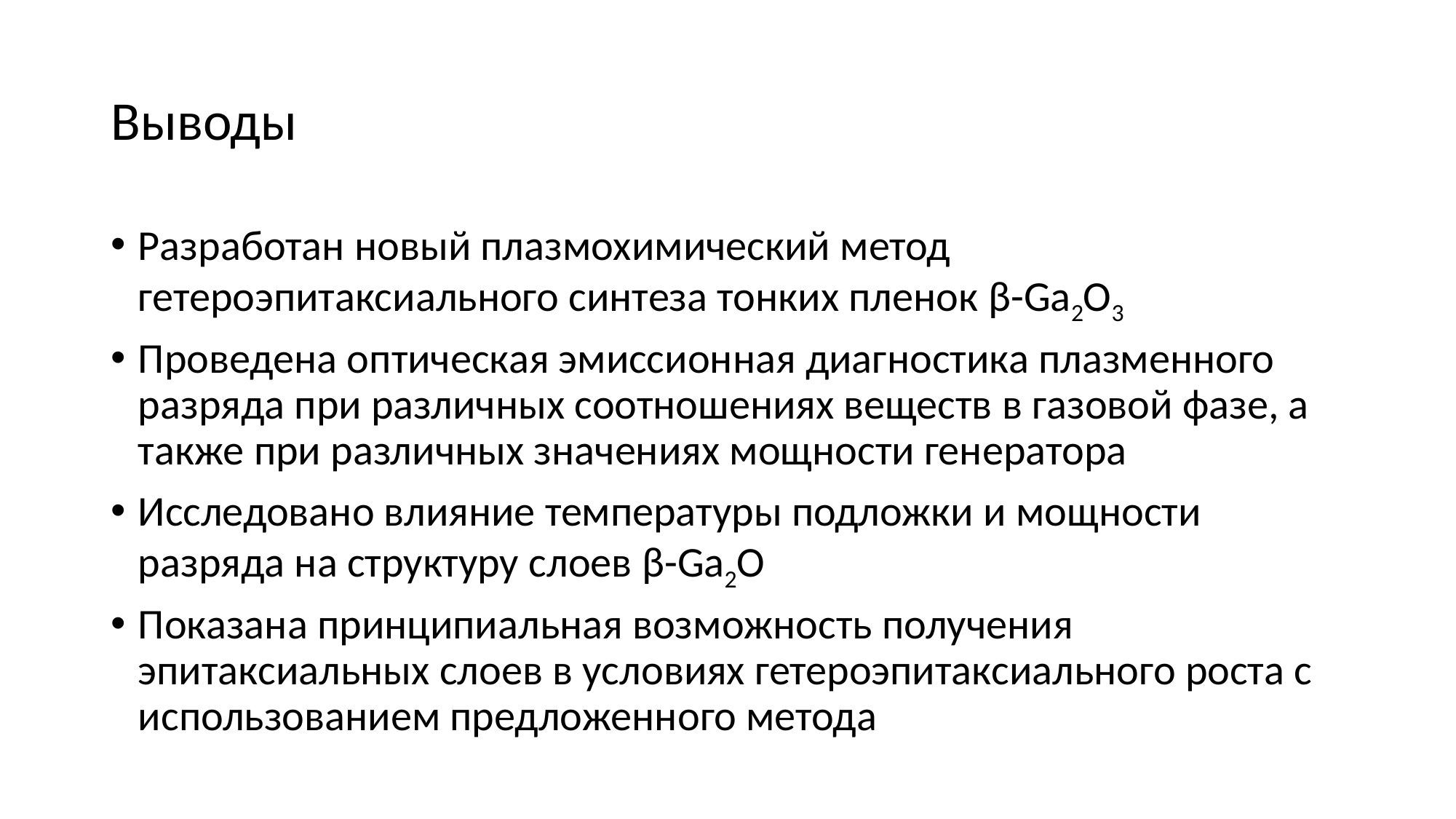

# Выводы
Разработан новый плазмохимический метод гетероэпитаксиального синтеза тонких пленок β-Ga2O3
Проведена оптическая эмиссионная диагностика плазменного разряда при различных соотношениях веществ в газовой фазе, а также при различных значениях мощности генератора
Исследовано влияние температуры подложки и мощности разряда на структуру слоев β-Ga2O
Показана принципиальная возможность получения эпитаксиальных слоев в условиях гетероэпитаксиального роста с использованием предложенного метода